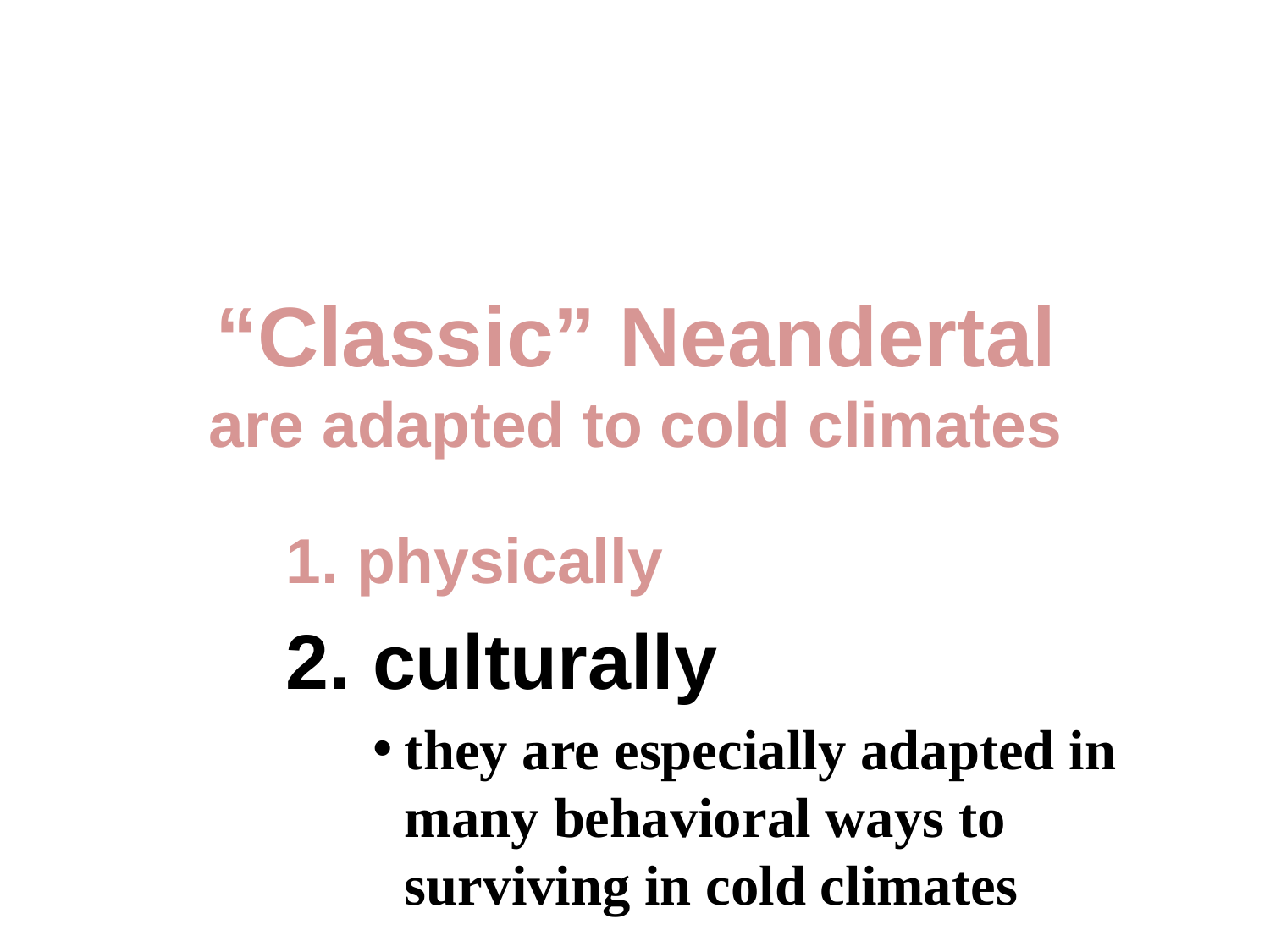

“Classic” Neandertal
are adapted to cold climates

 physically
 culturally
they are especially adapted in many behavioral ways to surviving in cold climates